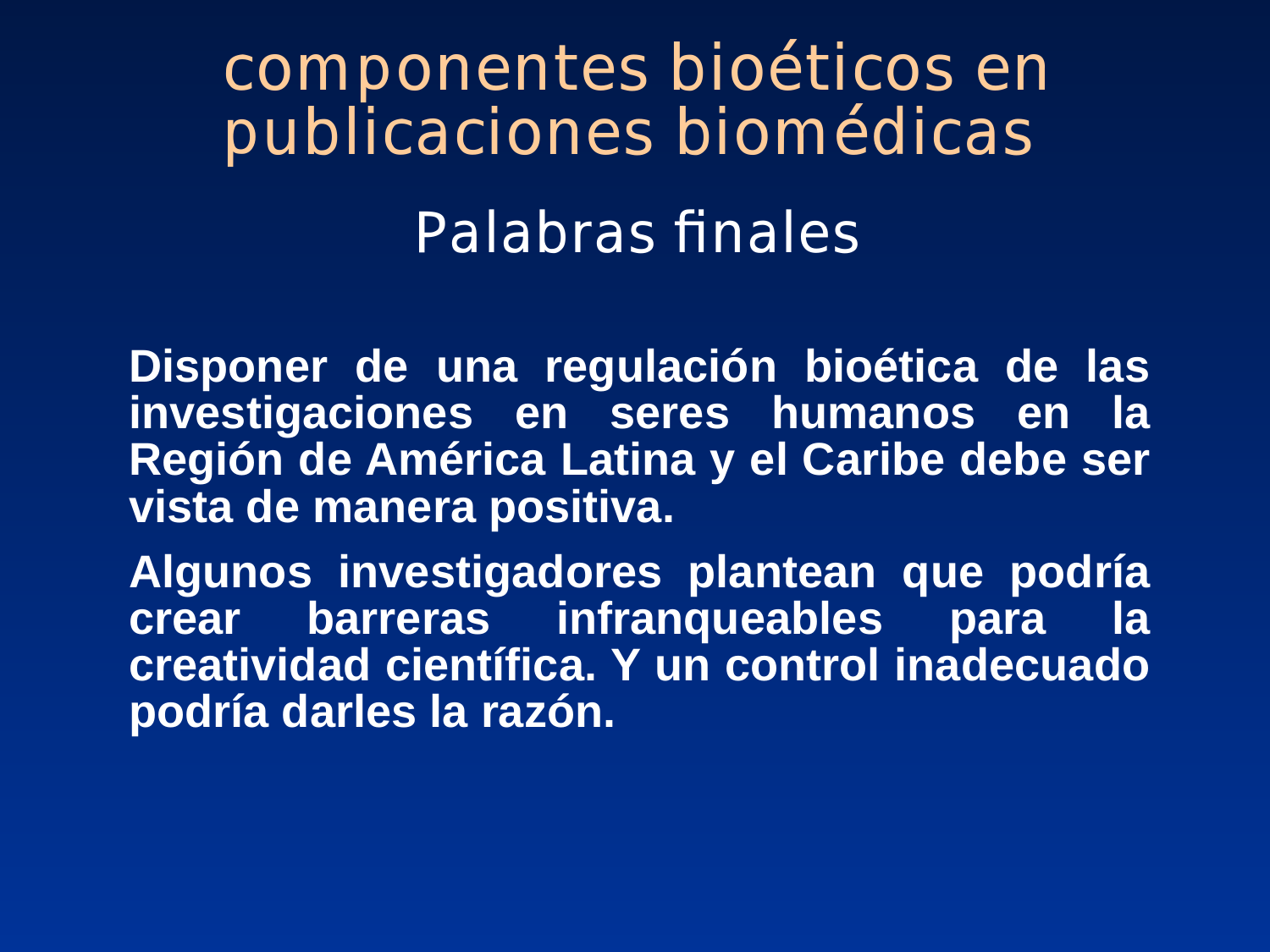

componentes bioéticos en publicaciones biomédicas
Palabras finales
Disponer de una regulación bioética de las investigaciones en seres humanos en la Región de América Latina y el Caribe debe ser vista de manera positiva.
Algunos investigadores plantean que podría crear barreras infranqueables para la creatividad científica. Y un control inadecuado podría darles la razón.